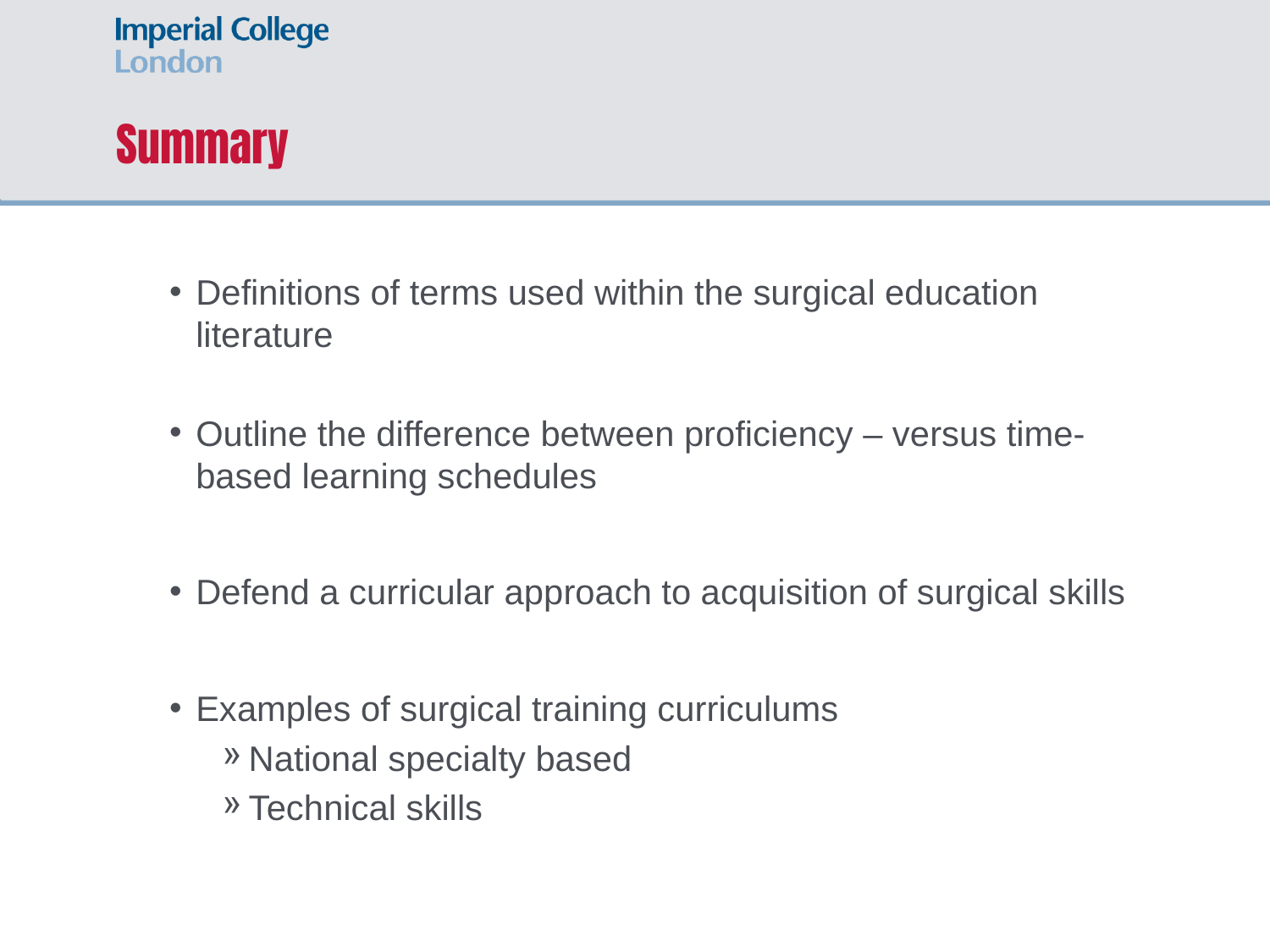

# Summary
Definitions of terms used within the surgical education literature

Outline the difference between proficiency – versus time-based learning schedules

Defend a curricular approach to acquisition of surgical skills

Examples of surgical training curriculums
National specialty based
Technical skills